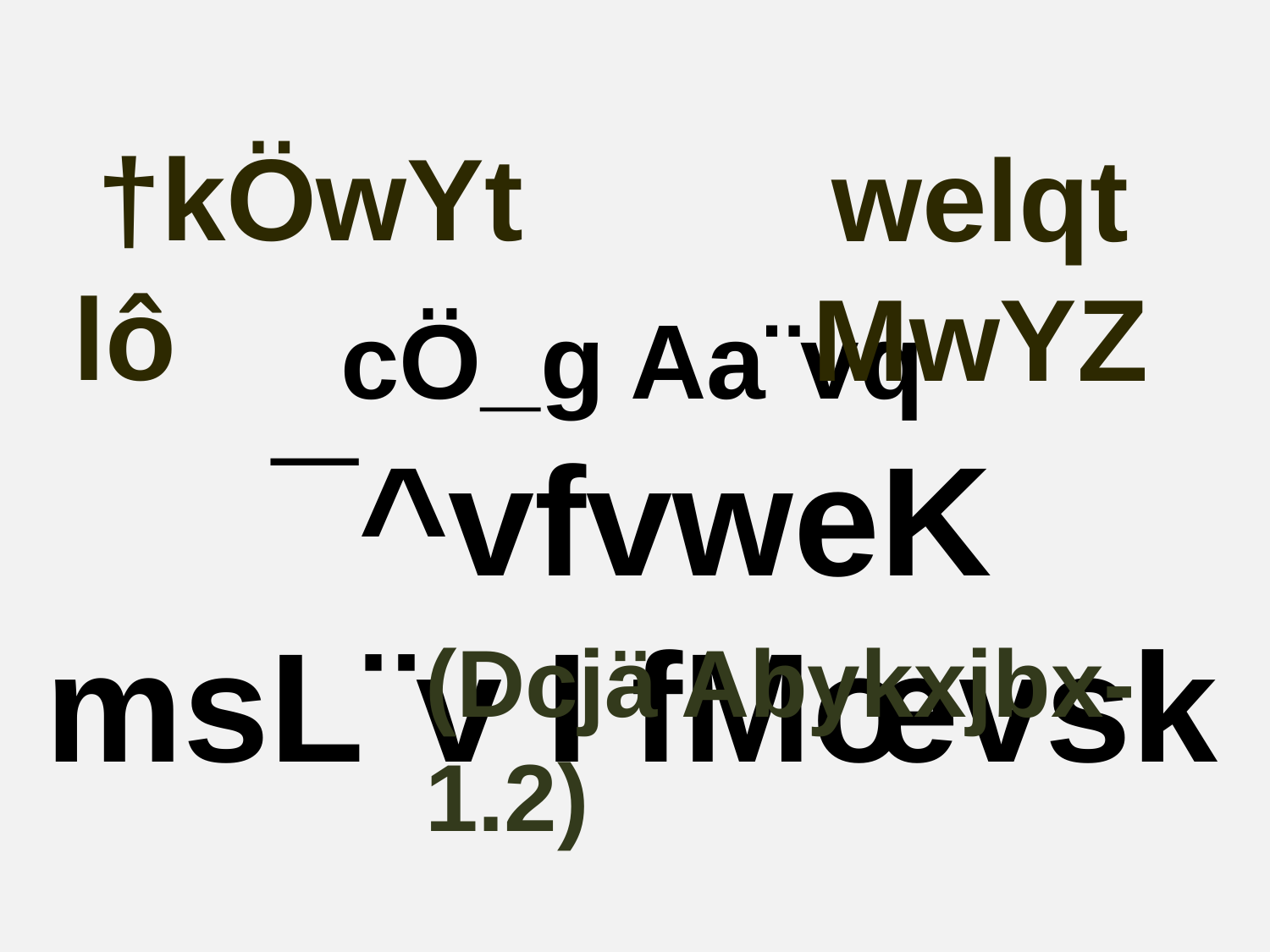

†kÖwYt lô
welqt MwYZ
cÖ_g Aa¨vq
¯^vfvweK msL¨v I fMœvsk
(Dcjä Abykxjbx-1.2)